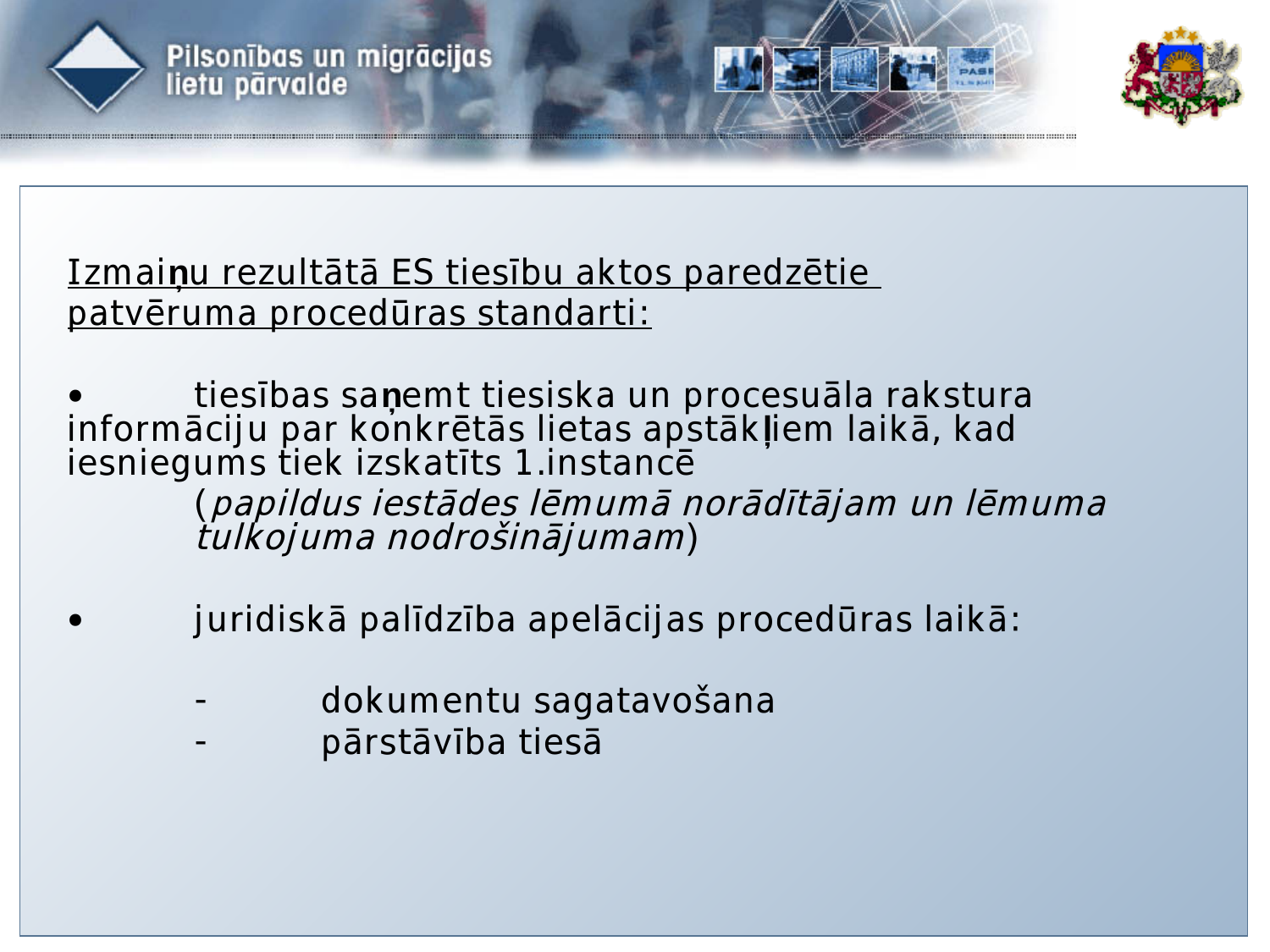

#

Izmaiņu rezultātā ES tiesību aktos paredzētie
patvēruma procedūras standarti:

•	tiesības saņemt tiesiska un procesuāla rakstura 	informāciju par konkrētās lietas apstākļiem laikā, kad 	iesniegums tiek izskatīts 1.instancē
	(papildus iestādes lēmumā norādītājam un lēmuma 	tulkojuma nodrošinājumam)

•	juridiskā palīdzība apelācijas procedūras laikā:

	-	dokumentu sagatavošana
	-	pārstāvība tiesā